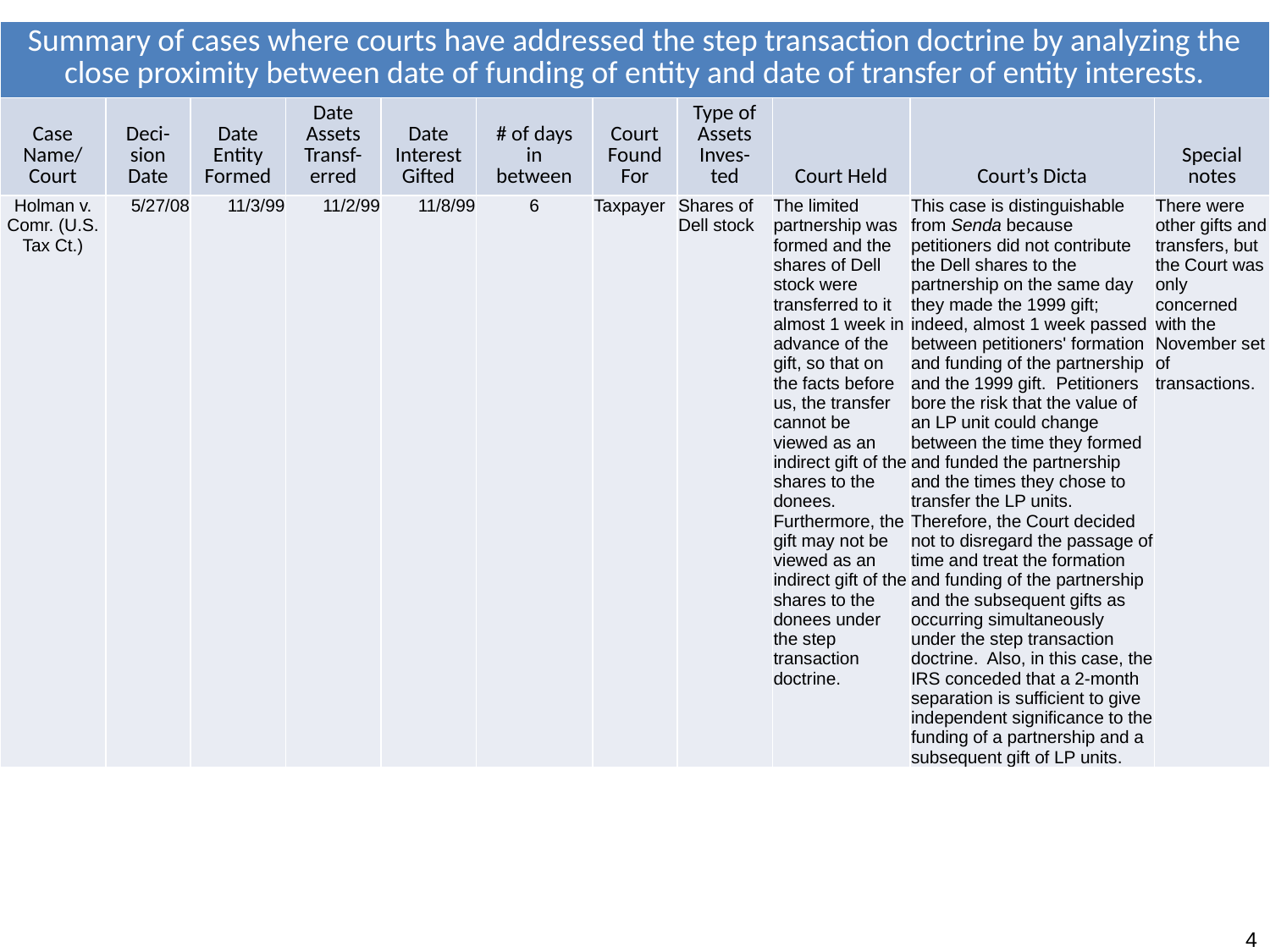

| Summary of cases where courts have addressed the step transaction doctrine by analyzing the close proximity between date of funding of entity and date of transfer of entity interests. |  |  |  |  |  |  |  |  |  |  |
| --- | --- | --- | --- | --- | --- | --- | --- | --- | --- | --- |
| Case Name/ Court | Deci-sion Date | Date Entity Formed | Date Assets Transf-erred | Date Interest Gifted | # of days in between | Court Found For | Type of Assets Inves-ted | Court Held | Court’s Dicta | Special notes |
| Holman v. Comr. (U.S. Tax Ct.) | 5/27/08 | 11/3/99 | 11/2/99 | 11/8/99 | 6 | Taxpayer | Shares of Dell stock | The limited partnership was formed and the shares of Dell stock were transferred to it almost 1 week in advance of the gift, so that on the facts before us, the transfer cannot be viewed as an indirect gift of the shares to the donees. Furthermore, the gift may not be viewed as an indirect gift of the shares to the donees under the step transaction doctrine. | This case is distinguishable from Senda because petitioners did not contribute the Dell shares to the partnership on the same day they made the 1999 gift; indeed, almost 1 week passed between petitioners' formation and funding of the partnership and the 1999 gift. Petitioners bore the risk that the value of an LP unit could change between the time they formed and funded the partnership and the times they chose to transfer the LP units. Therefore, the Court decided not to disregard the passage of time and treat the formation and funding of the partnership and the subsequent gifts as occurring simultaneously under the step transaction doctrine. Also, in this case, the IRS conceded that a 2-month separation is sufficient to give independent significance to the funding of a partnership and a subsequent gift of LP units. | There were other gifts and transfers, but the Court was only concerned with the November set of transactions. |
4